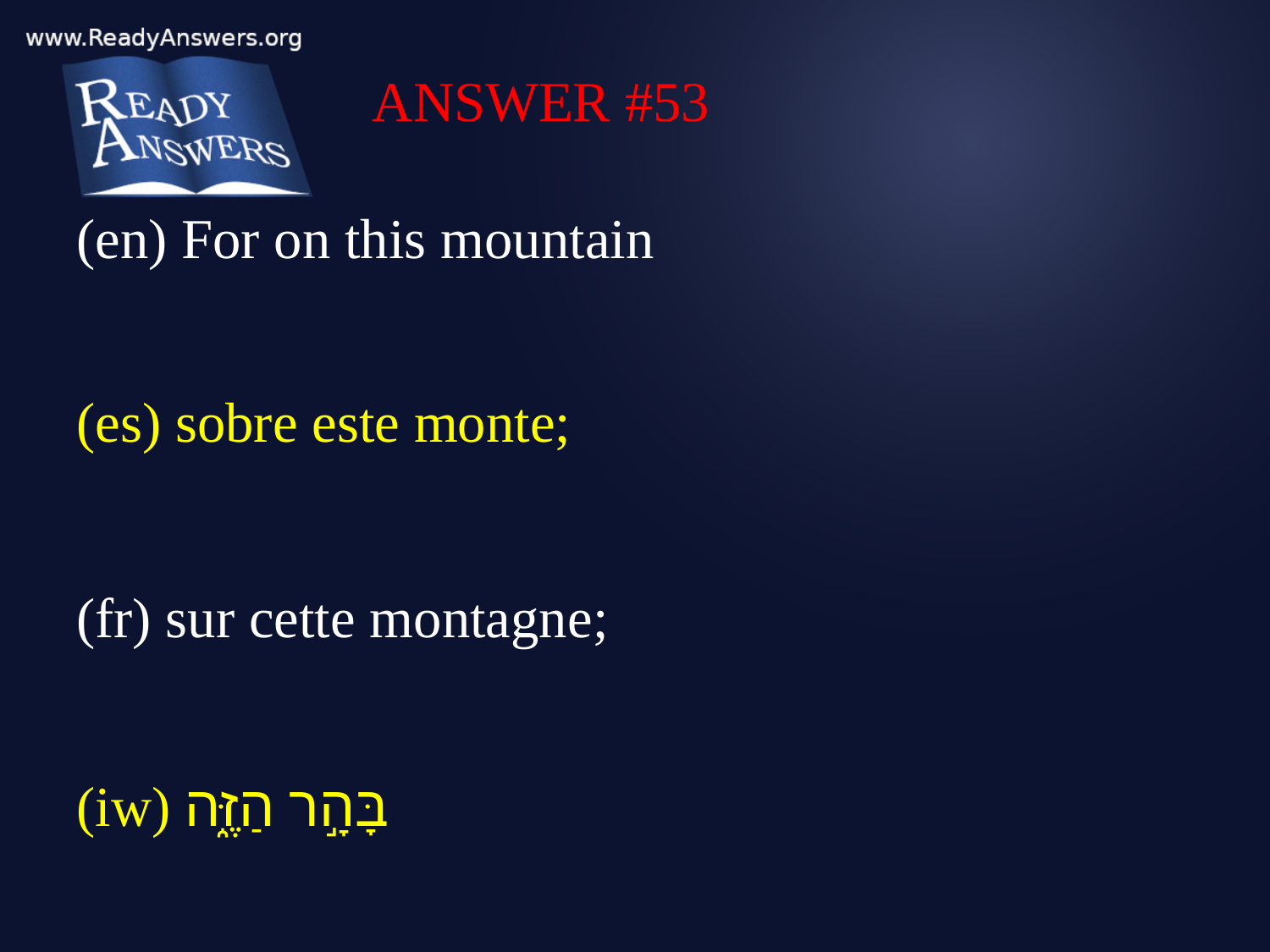

ANSWER #53
(en) For on this mountain
(es) sobre este monte;
(fr) sur cette montagne;
(iw) בָּהָ֣ר הַזֶּ֑ה